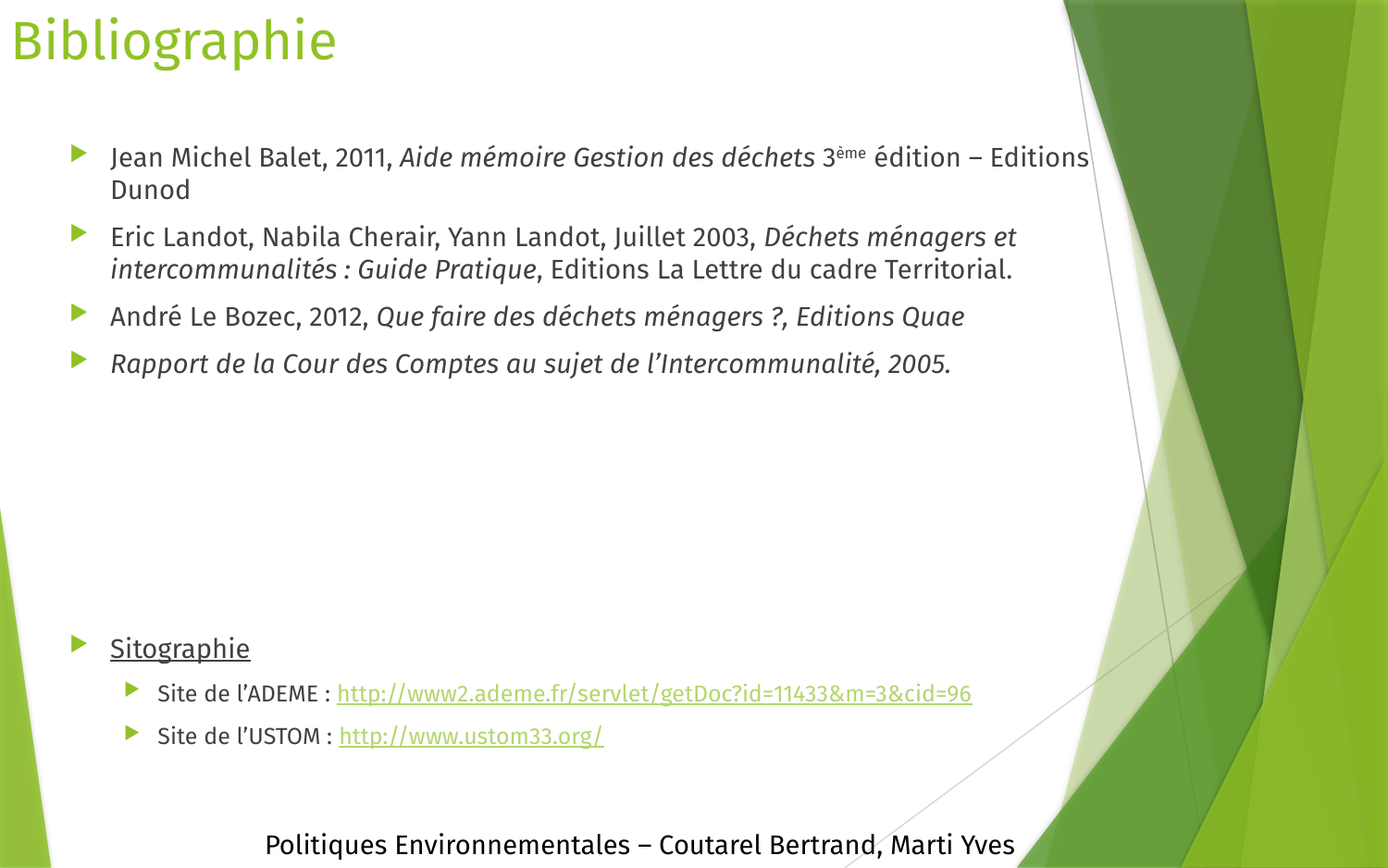

# Bibliographie
Jean Michel Balet, 2011, Aide mémoire Gestion des déchets 3ème édition – Editions Dunod
Eric Landot, Nabila Cherair, Yann Landot, Juillet 2003, Déchets ménagers et intercommunalités : Guide Pratique, Editions La Lettre du cadre Territorial.
André Le Bozec, 2012, Que faire des déchets ménagers ?, Editions Quae
Rapport de la Cour des Comptes au sujet de l’Intercommunalité, 2005.

Sitographie
Site de l’ADEME : http://www2.ademe.fr/servlet/getDoc?id=11433&m=3&cid=96
Site de l’USTOM : http://www.ustom33.org/

Politiques Environnementales – Coutarel Bertrand, Marti Yves